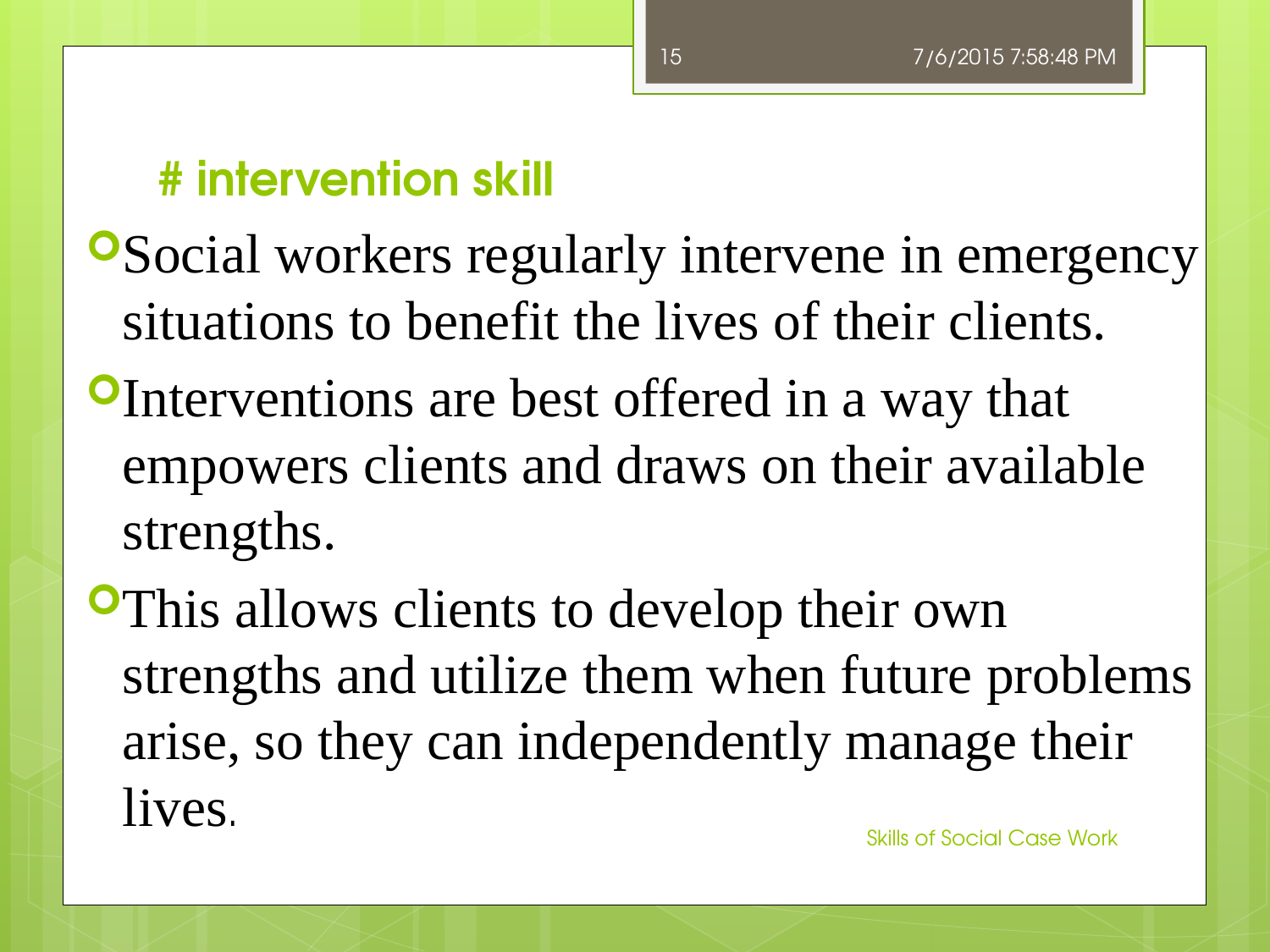

15
7/6/2015 7:58:48 PM
# # intervention skill
Social workers regularly intervene in emergency situations to benefit the lives of their clients.
Interventions are best offered in a way that empowers clients and draws on their available strengths.
This allows clients to develop their own strengths and utilize them when future problems arise, so they can independently manage their lives.
Skills of Social Case Work